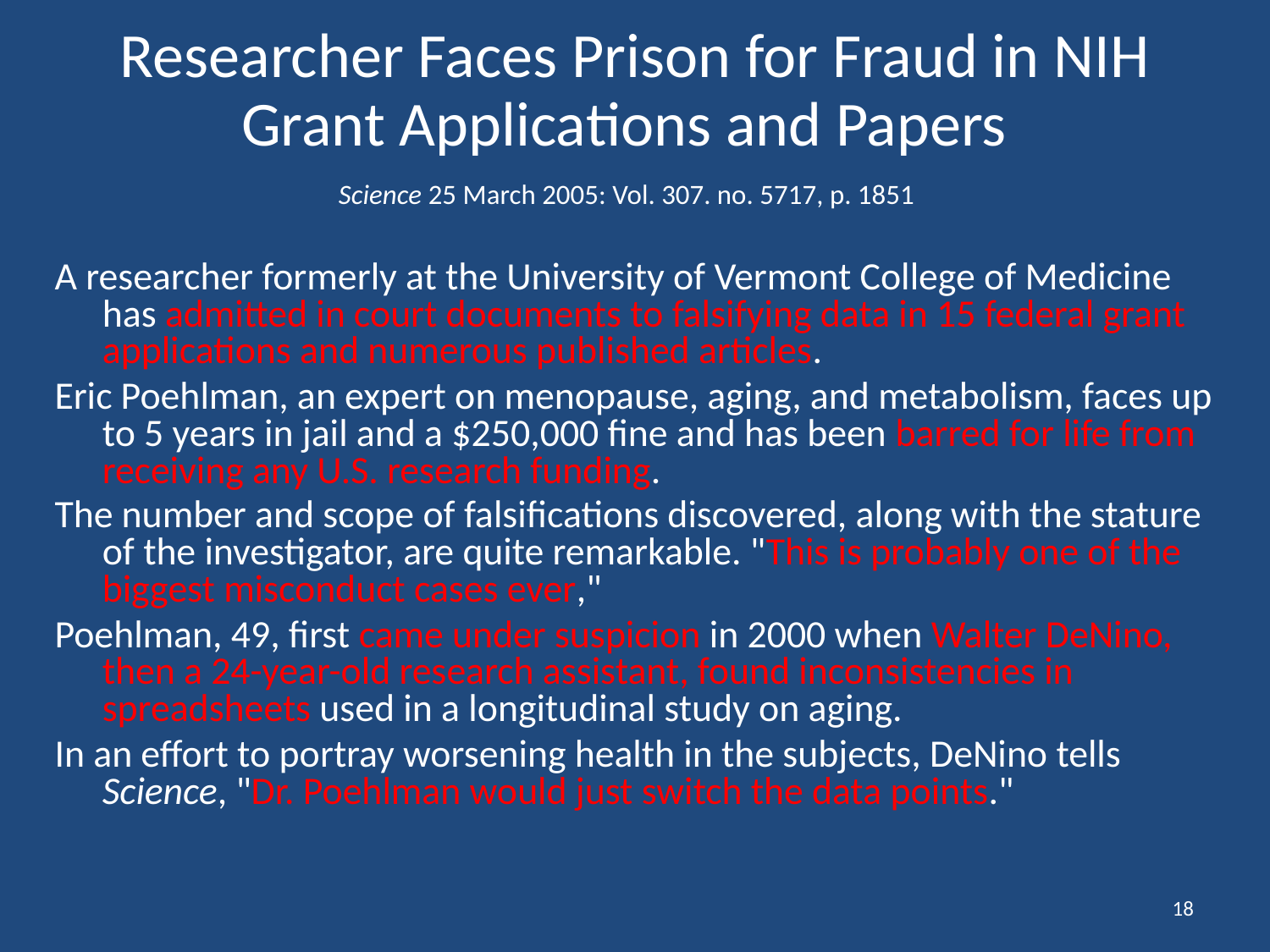

# Researcher Faces Prison for Fraud in NIH Grant Applications and Papers Science 25 March 2005: Vol. 307. no. 5717, p. 1851
A researcher formerly at the University of Vermont College of Medicine has admitted in court documents to falsifying data in 15 federal grant applications and numerous published articles.
Eric Poehlman, an expert on menopause, aging, and metabolism, faces up to 5 years in jail and a $250,000 fine and has been barred for life from receiving any U.S. research funding.
The number and scope of falsifications discovered, along with the stature of the investigator, are quite remarkable. "This is probably one of the biggest misconduct cases ever,"
Poehlman, 49, first came under suspicion in 2000 when Walter DeNino, then a 24-year-old research assistant, found inconsistencies in spreadsheets used in a longitudinal study on aging.
In an effort to portray worsening health in the subjects, DeNino tells Science, "Dr. Poehlman would just switch the data points."
18